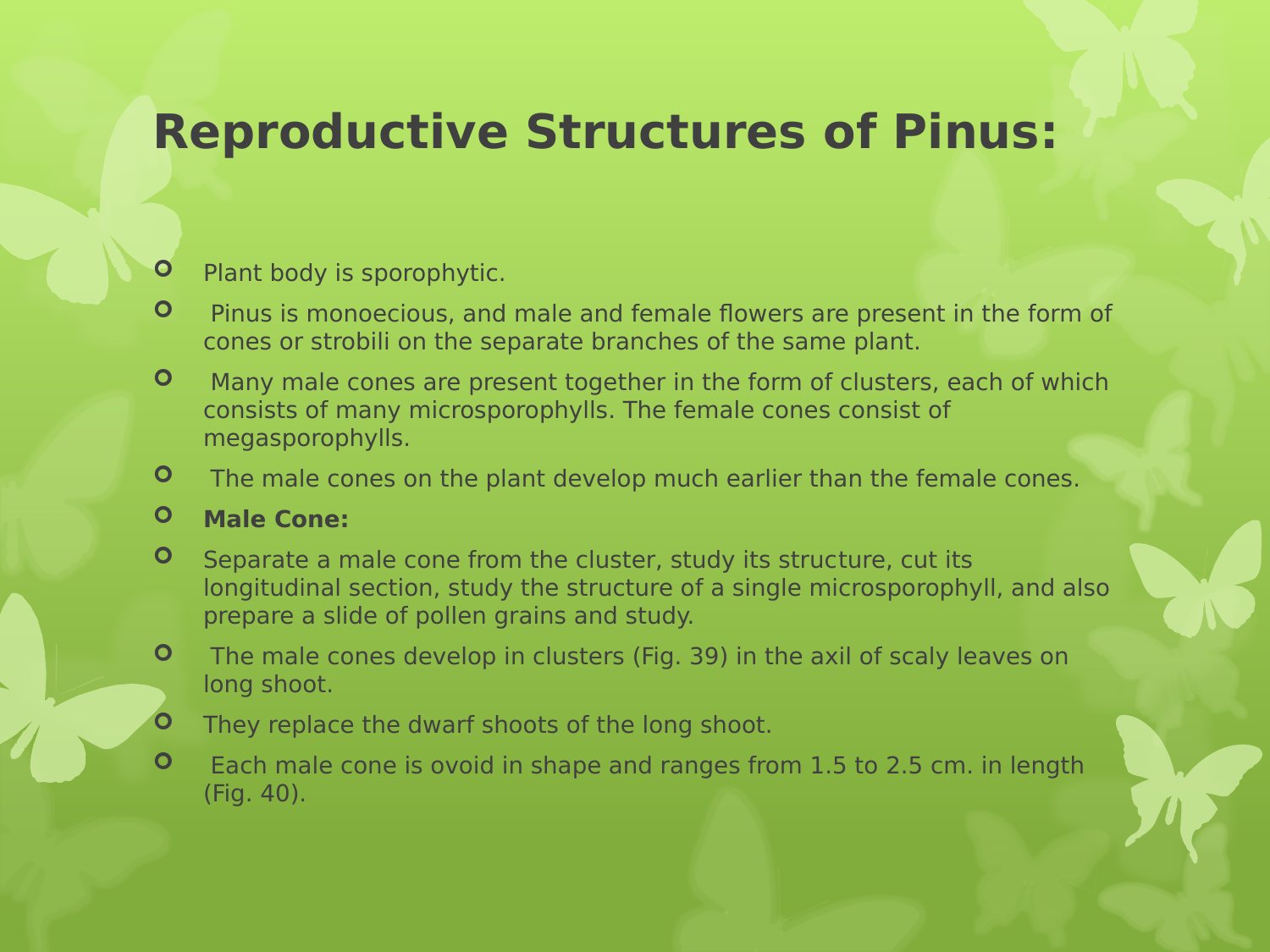

# Reproductive Structures of Pinus:
Plant body is sporophytic.
 Pinus is monoecious, and male and female flowers are present in the form of cones or strobili on the separate branches of the same plant.
 Many male cones are present together in the form of clusters, each of which consists of many microsporophylls. The female cones consist of megasporophylls.
 The male cones on the plant develop much earlier than the female cones.
Male Cone:
Separate a male cone from the cluster, study its struc­ture, cut its longitudinal section, study the structure of a single microsporophyll, and also prepare a slide of pollen grains and study.
 The male cones develop in clusters (Fig. 39) in the axil of scaly leaves on long shoot.
They replace the dwarf shoots of the long shoot.
 Each male cone is ovoid in shape and ranges from 1.5 to 2.5 cm. in length (Fig. 40).